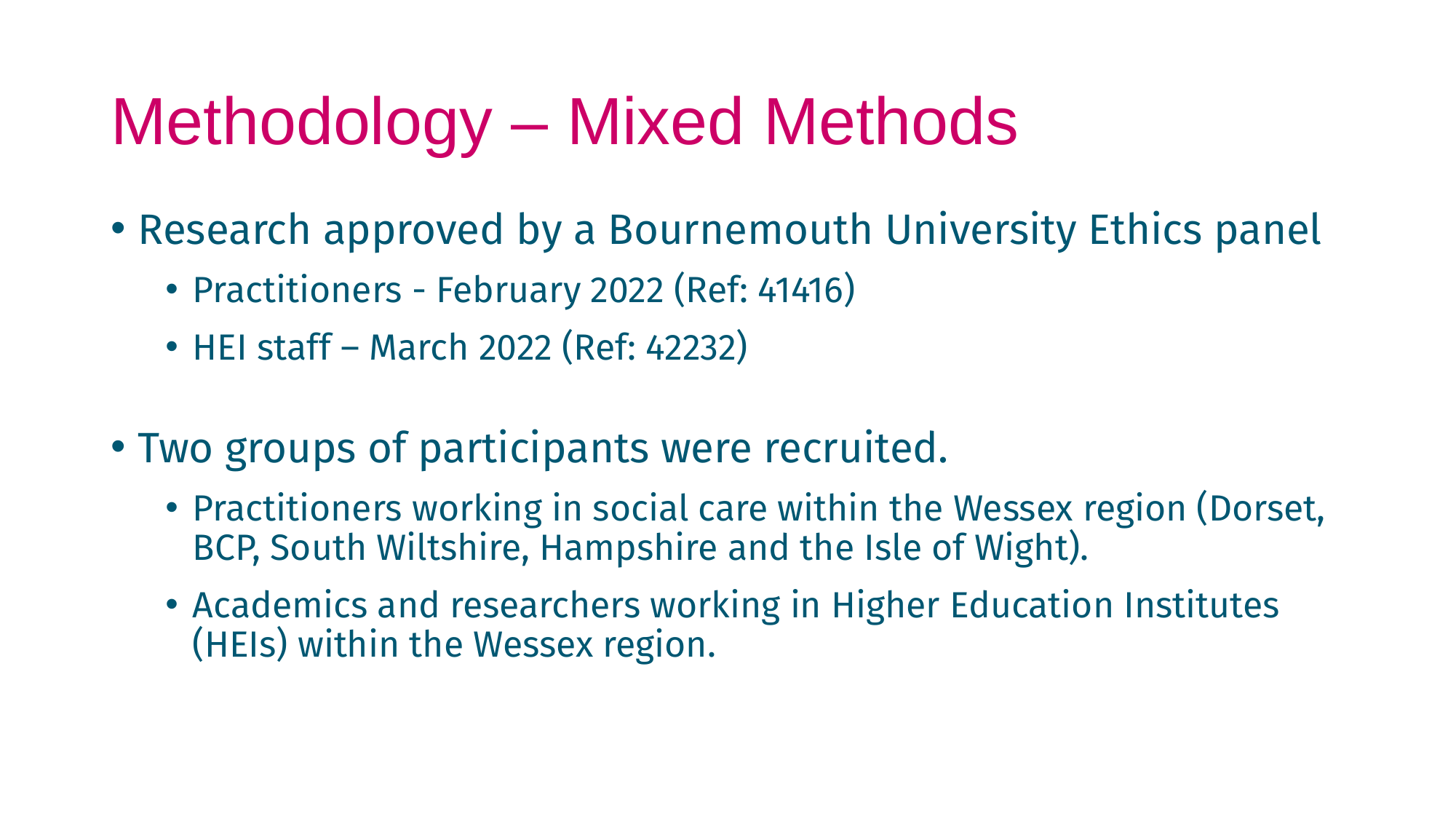

# Methodology – Mixed Methods
Research approved by a Bournemouth University Ethics panel
Practitioners - February 2022 (Ref: 41416)
HEI staff – March 2022 (Ref: 42232)
Two groups of participants were recruited.
Practitioners working in social care within the Wessex region (Dorset, BCP, South Wiltshire, Hampshire and the Isle of Wight).
Academics and researchers working in Higher Education Institutes (HEIs) within the Wessex region.